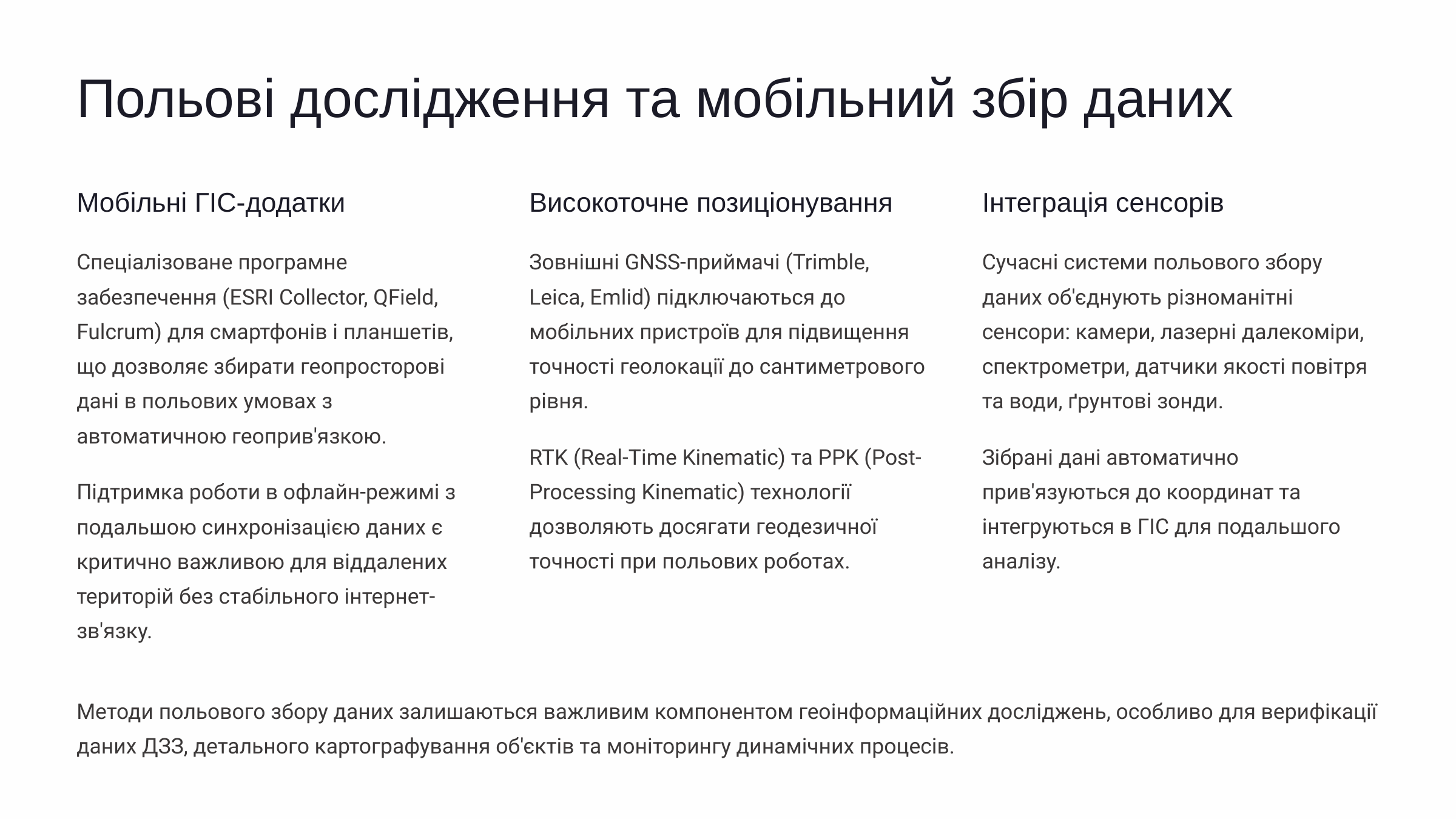

Польові дослідження та мобільний збір даних
Мобільні ГІС-додатки
Високоточне позиціонування
Інтеграція сенсорів
Спеціалізоване програмне забезпечення (ESRI Collector, QField, Fulcrum) для смартфонів і планшетів, що дозволяє збирати геопросторові дані в польових умовах з автоматичною геоприв'язкою.
Зовнішні GNSS-приймачі (Trimble, Leica, Emlid) підключаються до мобільних пристроїв для підвищення точності геолокації до сантиметрового рівня.
Сучасні системи польового збору даних об'єднують різноманітні сенсори: камери, лазерні далекоміри, спектрометри, датчики якості повітря та води, ґрунтові зонди.
RTK (Real-Time Kinematic) та PPK (Post-Processing Kinematic) технології дозволяють досягати геодезичної точності при польових роботах.
Зібрані дані автоматично прив'язуються до координат та інтегруються в ГІС для подальшого аналізу.
Підтримка роботи в офлайн-режимі з подальшою синхронізацією даних є критично важливою для віддалених територій без стабільного інтернет-зв'язку.
Методи польового збору даних залишаються важливим компонентом геоінформаційних досліджень, особливо для верифікації даних ДЗЗ, детального картографування об'єктів та моніторингу динамічних процесів.